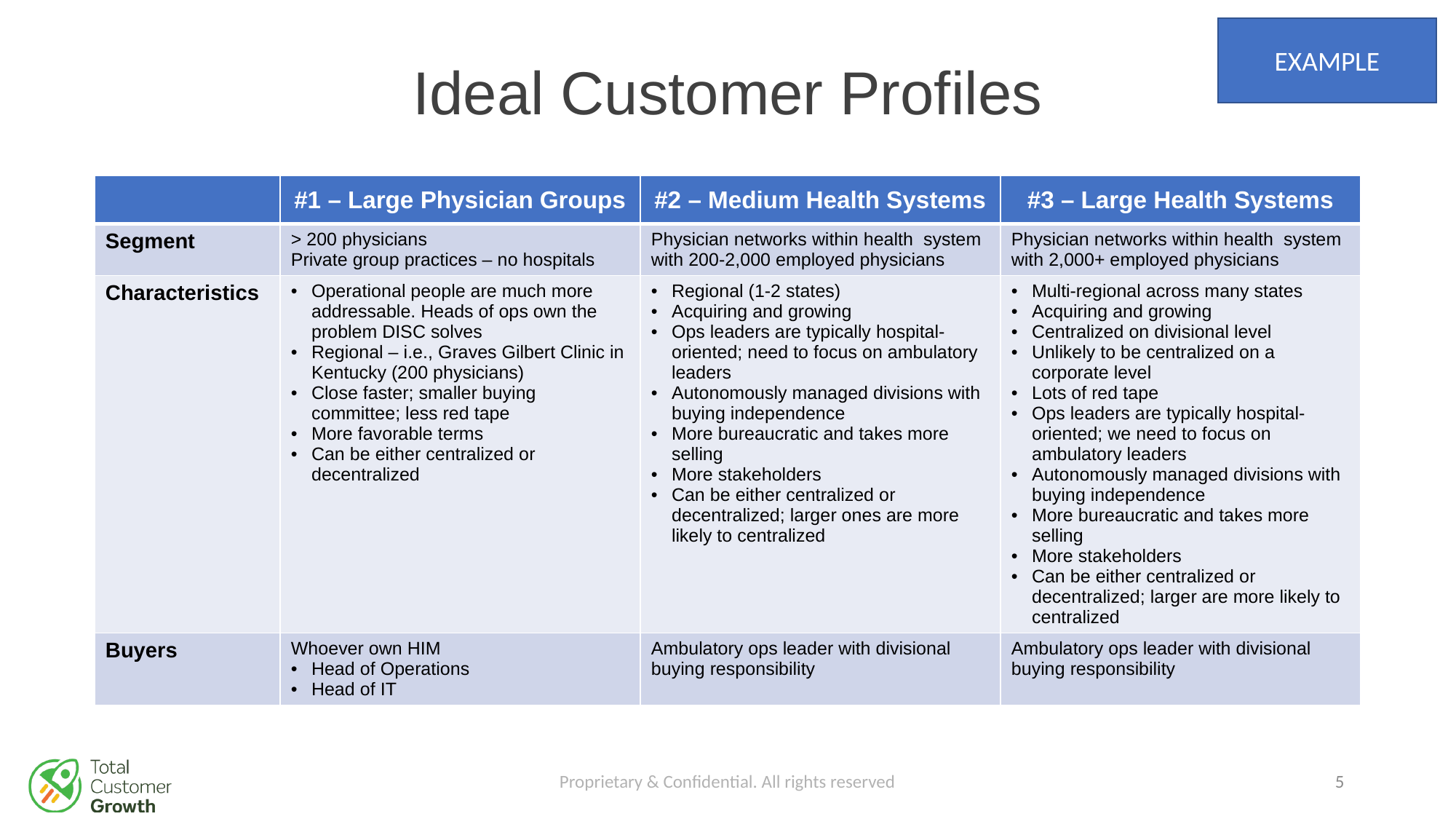

EXAMPLE
# Ideal Customer Profiles
|  | #1 – Large Physician Groups | #2 – Medium Health Systems | #3 – Large Health Systems |
| --- | --- | --- | --- |
| Segment | > 200 physicians Private group practices – no hospitals | Physician networks within health system with 200-2,000 employed physicians | Physician networks within health system with 2,000+ employed physicians |
| Characteristics | Operational people are much more addressable. Heads of ops own the problem DISC solves Regional – i.e., Graves Gilbert Clinic in Kentucky (200 physicians) Close faster; smaller buying committee; less red tape More favorable terms Can be either centralized or decentralized | Regional (1-2 states) Acquiring and growing Ops leaders are typically hospital-oriented; need to focus on ambulatory leaders Autonomously managed divisions with buying independence More bureaucratic and takes more selling More stakeholders Can be either centralized or decentralized; larger ones are more likely to centralized | Multi-regional across many states Acquiring and growing Centralized on divisional level Unlikely to be centralized on a corporate level Lots of red tape Ops leaders are typically hospital-oriented; we need to focus on ambulatory leaders Autonomously managed divisions with buying independence More bureaucratic and takes more selling More stakeholders Can be either centralized or decentralized; larger are more likely to centralized |
| Buyers | Whoever own HIM Head of Operations Head of IT | Ambulatory ops leader with divisional buying responsibility | Ambulatory ops leader with divisional buying responsibility |
Proprietary & Confidential. All rights reserved
5